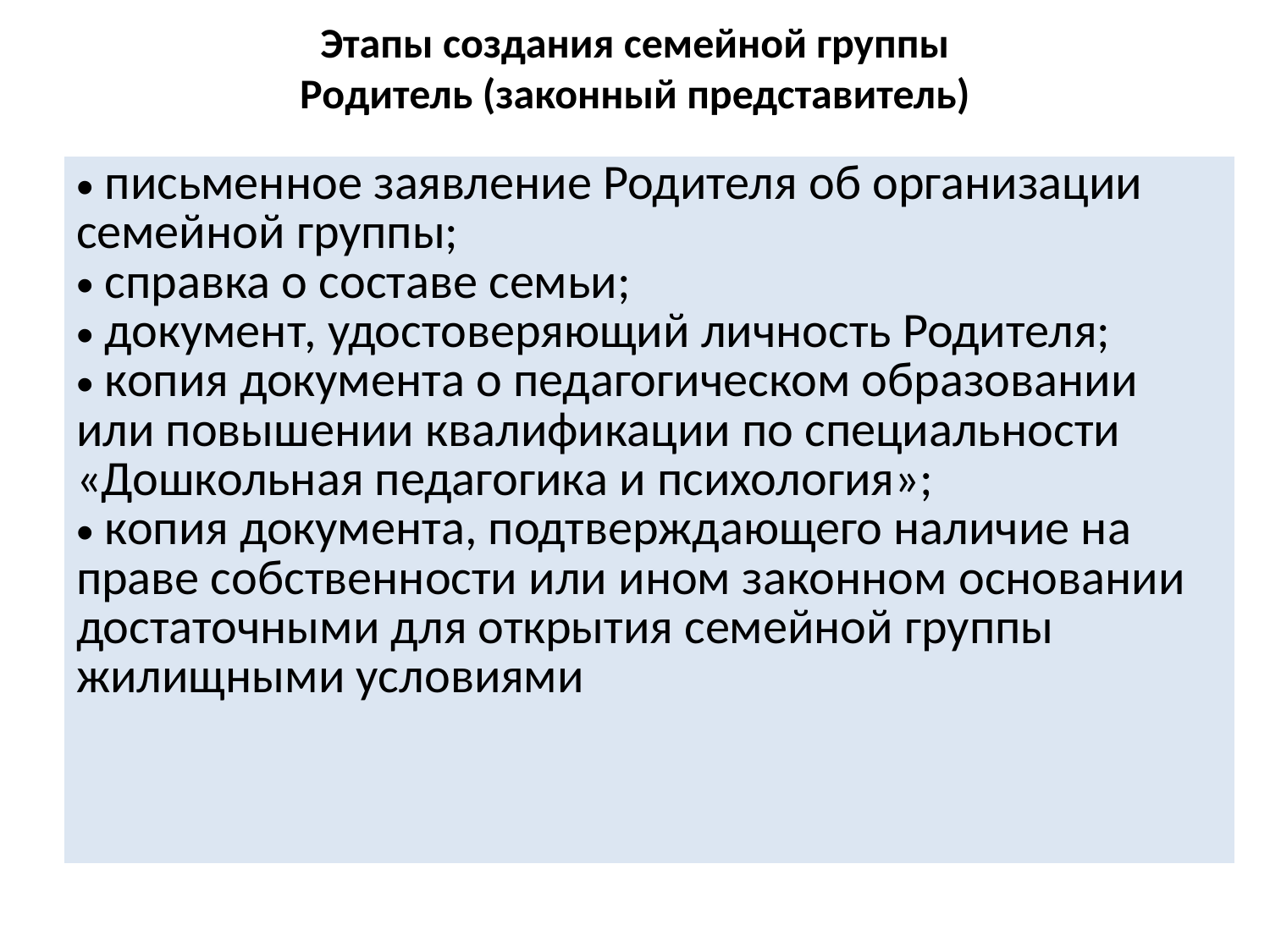

# Этапы создания семейной группы Родитель (законный представитель)
| письменное заявление Родителя об организации семейной группы; справка о составе семьи; документ, удостоверяющий личность Родителя; копия документа о педагогическом образовании или повышении квалификации по специальности «Дошкольная педагогика и психология»; копия документа, подтверждающего наличие на праве собственности или ином законном основании достаточными для открытия семейной группы жилищными условиями |
| --- |